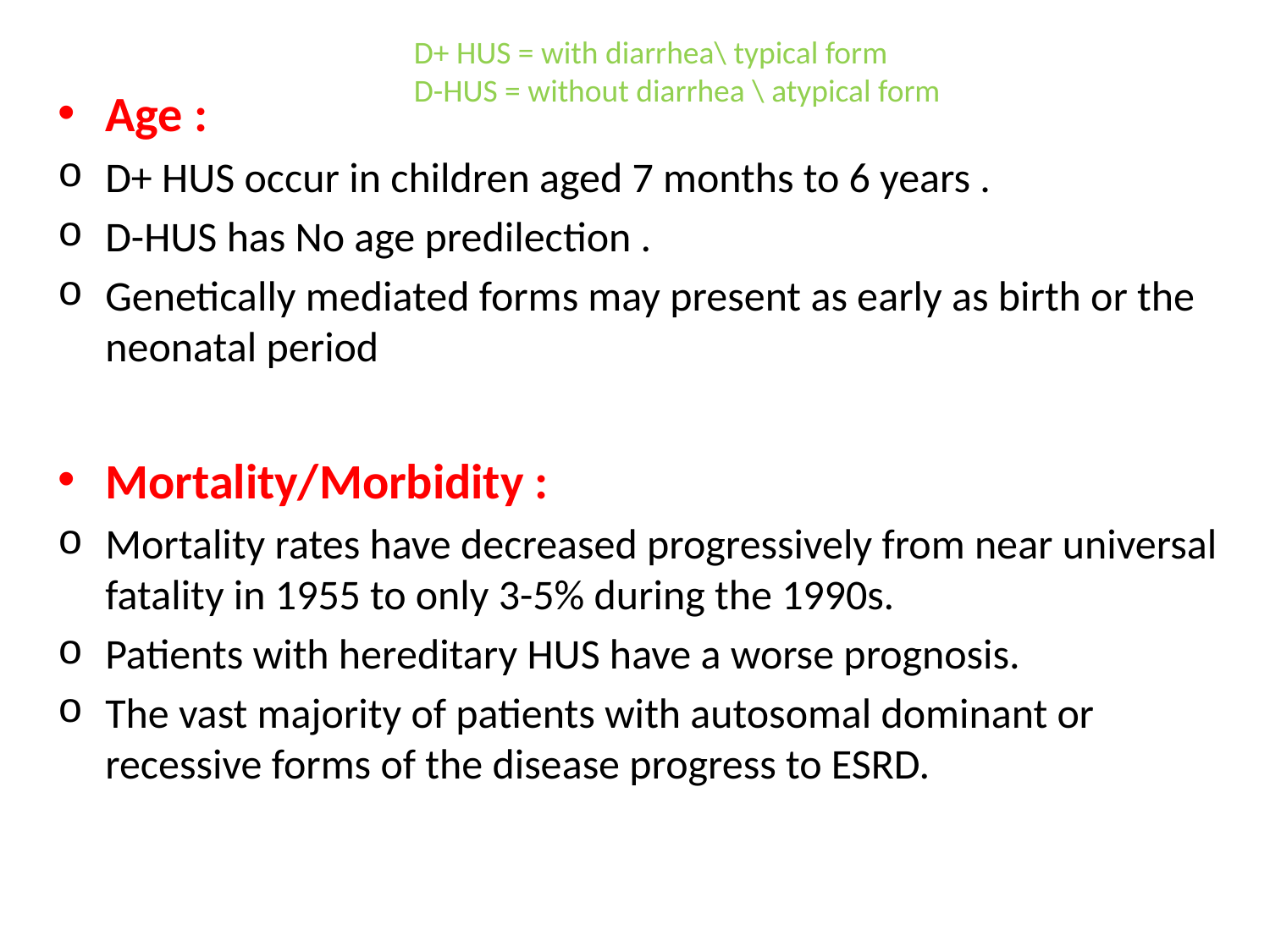

D+ HUS = with diarrhea\ typical form
D-HUS = without diarrhea \ atypical form
Age :
D+ HUS occur in children aged 7 months to 6 years .
D-HUS has No age predilection .
Genetically mediated forms may present as early as birth or the neonatal period

Mortality/Morbidity :
Mortality rates have decreased progressively from near universal fatality in 1955 to only 3-5% during the 1990s.
Patients with hereditary HUS have a worse prognosis.
The vast majority of patients with autosomal dominant or recessive forms of the disease progress to ESRD.